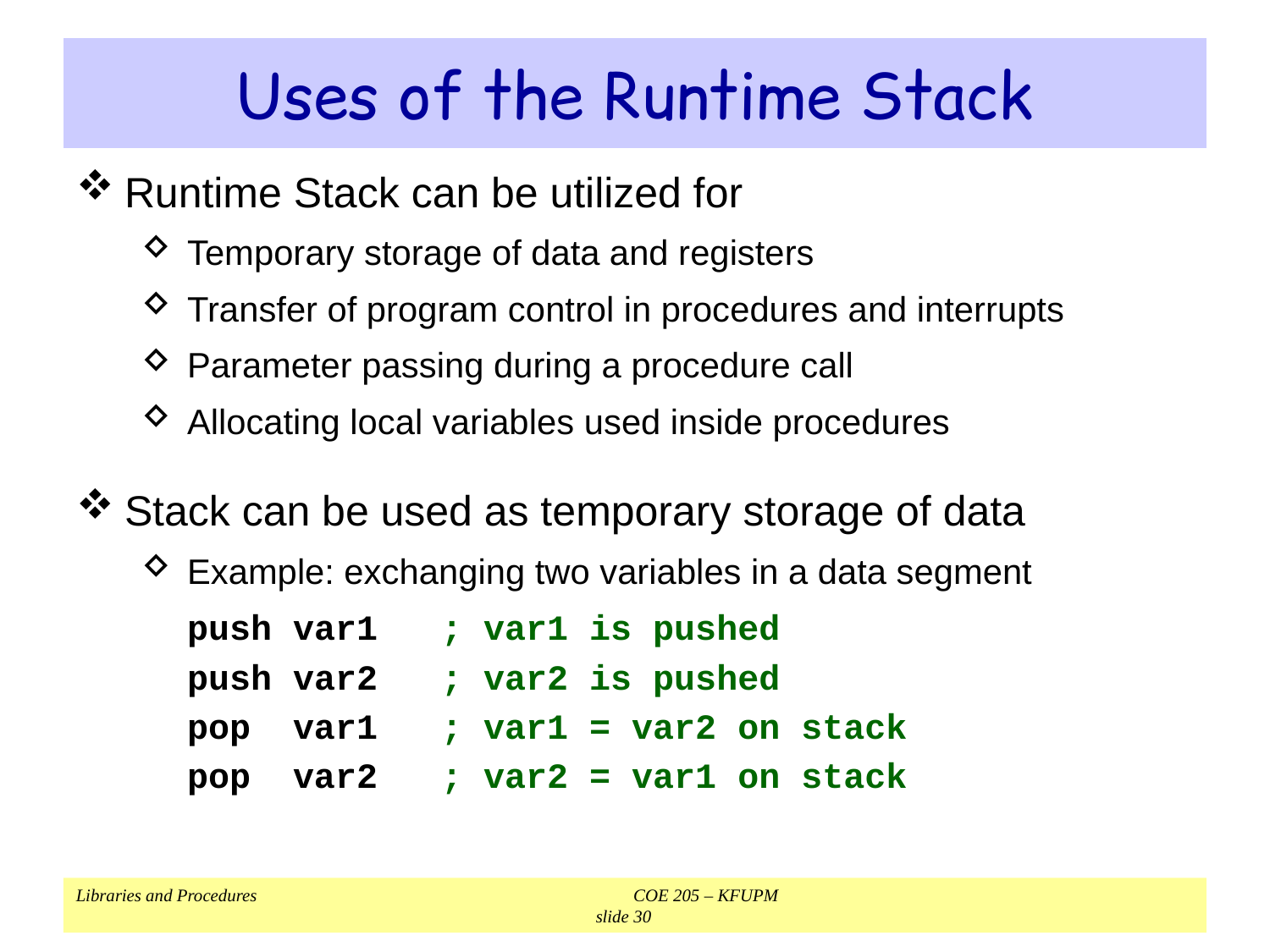

# Uses of the Runtime Stack
Runtime Stack can be utilized for
Temporary storage of data and registers
Transfer of program control in procedures and interrupts
Parameter passing during a procedure call
Allocating local variables used inside procedures
Stack can be used as temporary storage of data
Example: exchanging two variables in a data segment
	push var1	; var1 is pushed
	push var2	; var2 is pushed
	pop  var1	; var1 = var2 on stack
	pop  var2	; var2 = var1 on stack